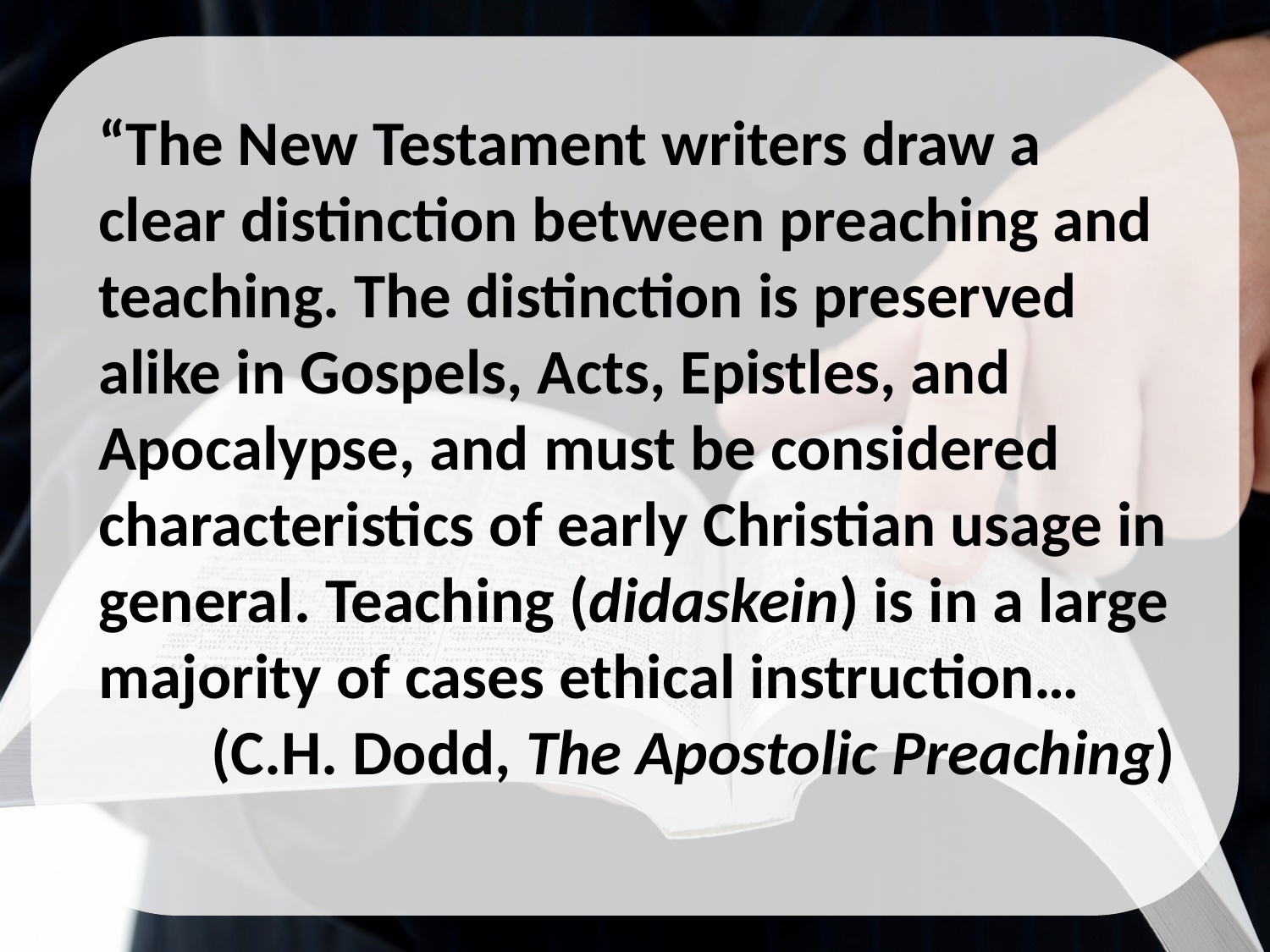

“The New Testament writers draw a clear distinction between preaching and teaching. The distinction is preserved alike in Gospels, Acts, Epistles, and Apocalypse, and must be considered characteristics of early Christian usage in general. Teaching (didaskein) is in a large majority of cases ethical instruction…
(C.H. Dodd, The Apostolic Preaching)